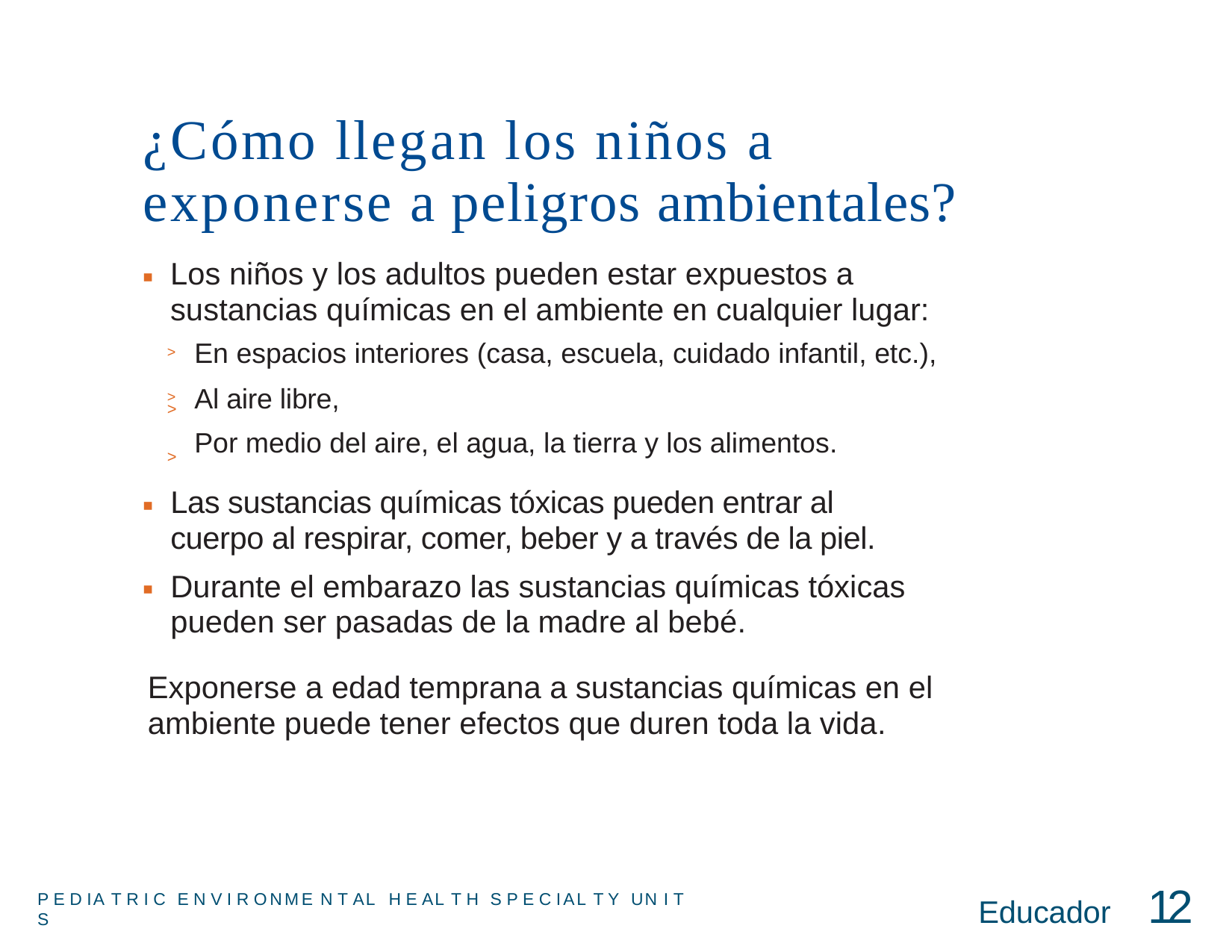

# ¿Cómo llegan los niños a exponerse a peligros ambientales?
Los niños y los adultos pueden estar expuestos a sustancias químicas en el ambiente en cualquier lugar:
■
En espacios interiores (casa, escuela, cuidado infantil, etc.),
Al aire libre,
Por medio del aire, el agua, la tierra y los alimentos.
>
>
Las sustancias químicas tóxicas pueden entrar al cuerpo al respirar, comer, beber y a través de la piel.
Durante el embarazo las sustancias químicas tóxicas pueden ser pasadas de la madre al bebé.
■
■
Exponerse a edad temprana a sustancias químicas en el ambiente puede tener efectos que duren toda la vida.
Educador	12
P E D IA T R I C E N V I R ONME N T AL H E AL T H S P E C IAL T Y UN I T S